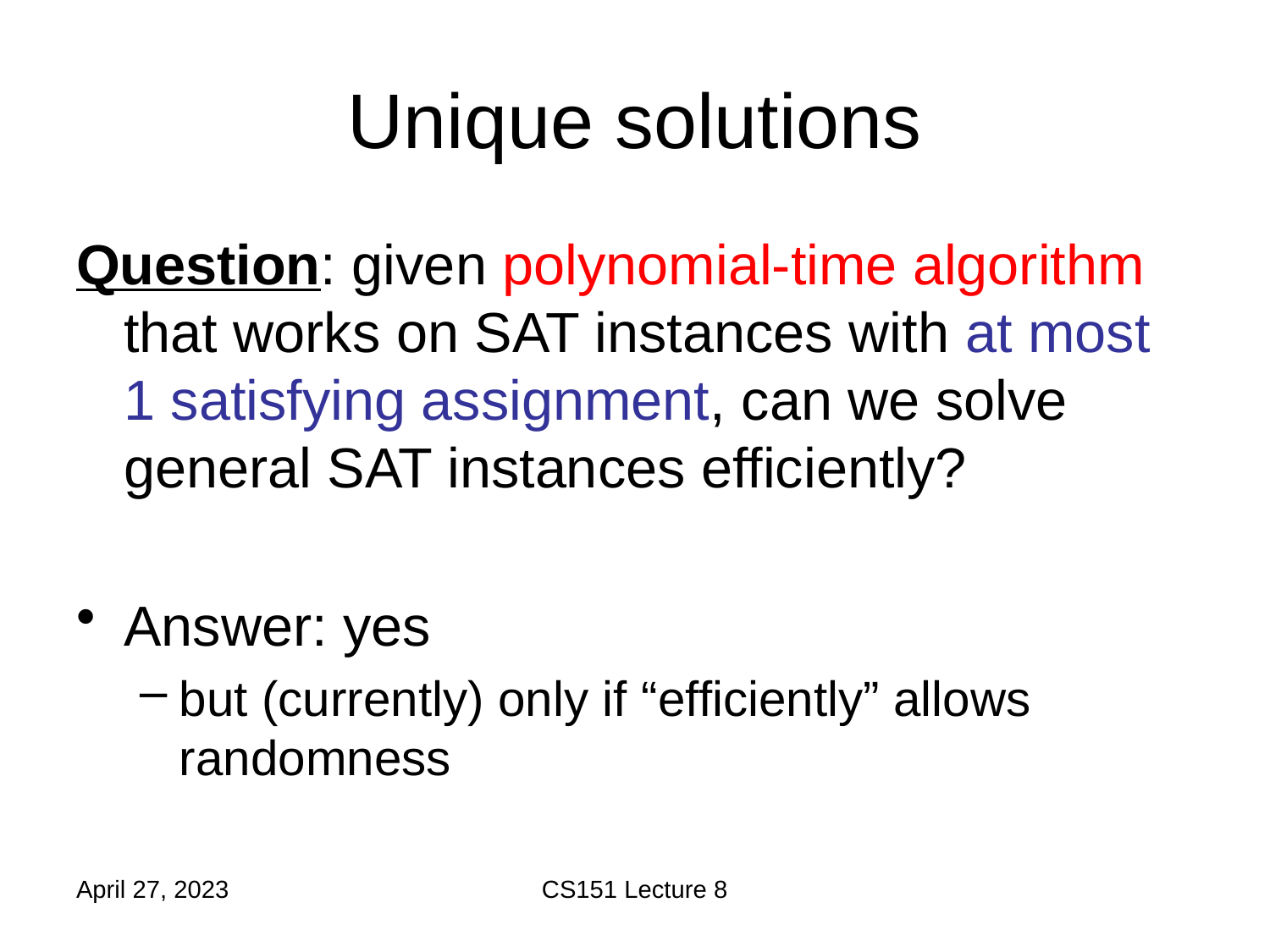

# Unique solutions
Question: given polynomial-time algorithm that works on SAT instances with at most 1 satisfying assignment, can we solve general SAT instances efficiently?

Answer: yes
but (currently) only if “efficiently” allows randomness
April 27, 2023
CS151 Lecture 8